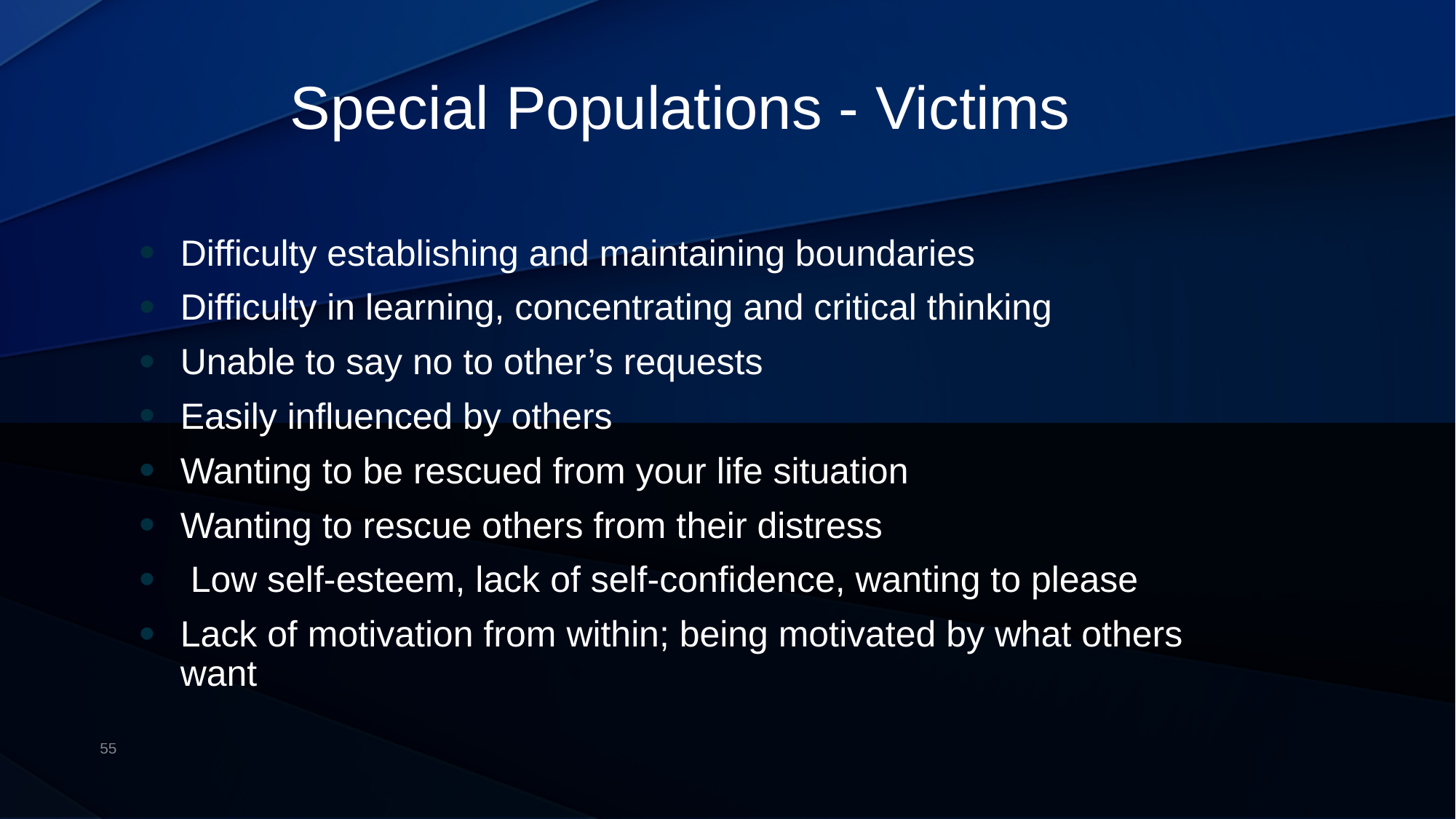

# Special Populations - Victims
Difficulty establishing and maintaining boundaries
Difficulty in learning, concentrating and critical thinking
Unable to say no to other’s requests
Easily influenced by others
Wanting to be rescued from your life situation
Wanting to rescue others from their distress
 Low self-esteem, lack of self-confidence, wanting to please
Lack of motivation from within; being motivated by what others want
55